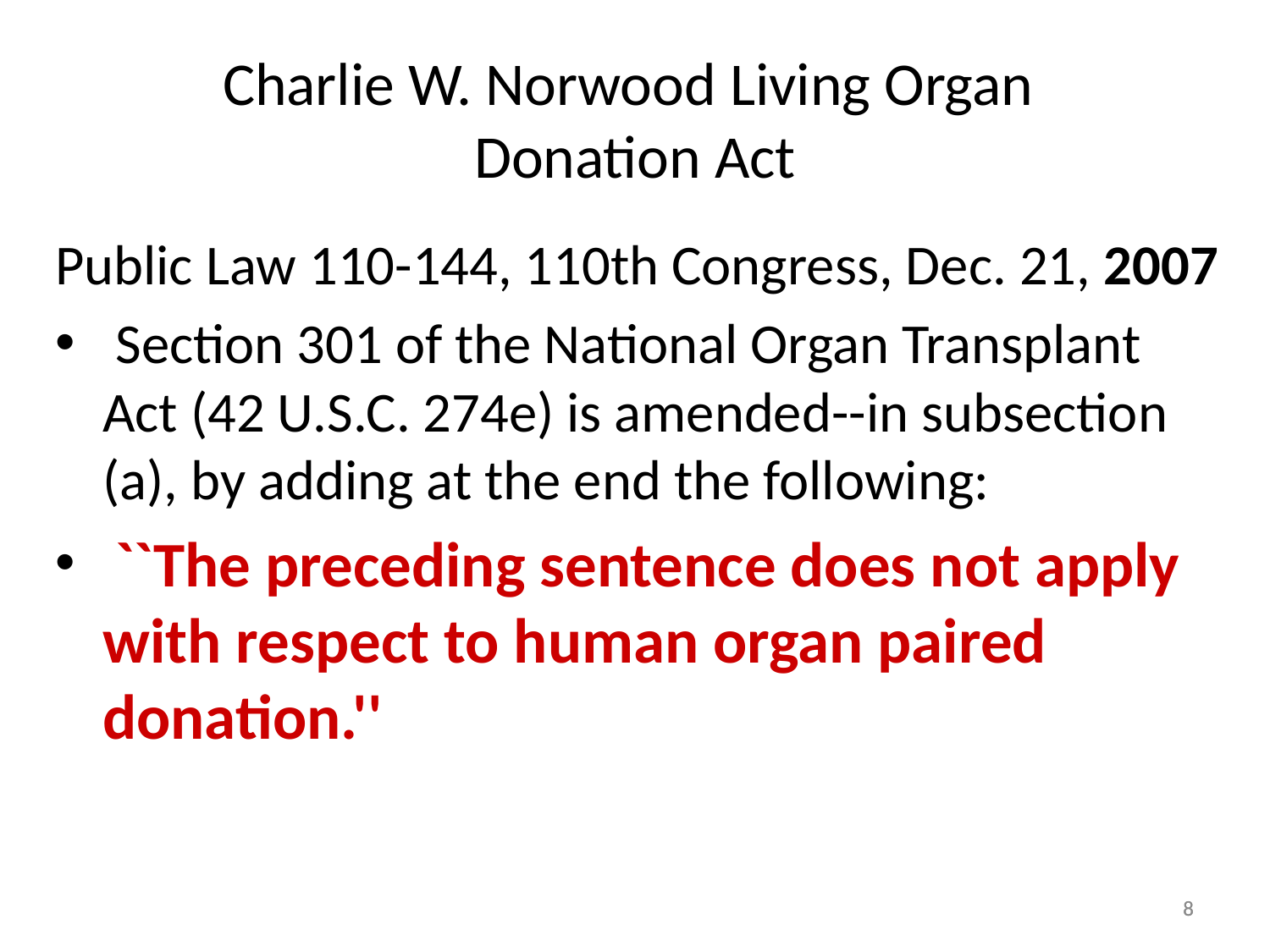

Charlie W. Norwood Living Organ
Donation Act
Public Law 110-144, 110th Congress, Dec. 21, 2007
 Section 301 of the National Organ Transplant Act (42 U.S.C. 274e) is amended--in subsection (a), by adding at the end the following:
 ``The preceding sentence does not apply with respect to human organ paired donation.''
8
8